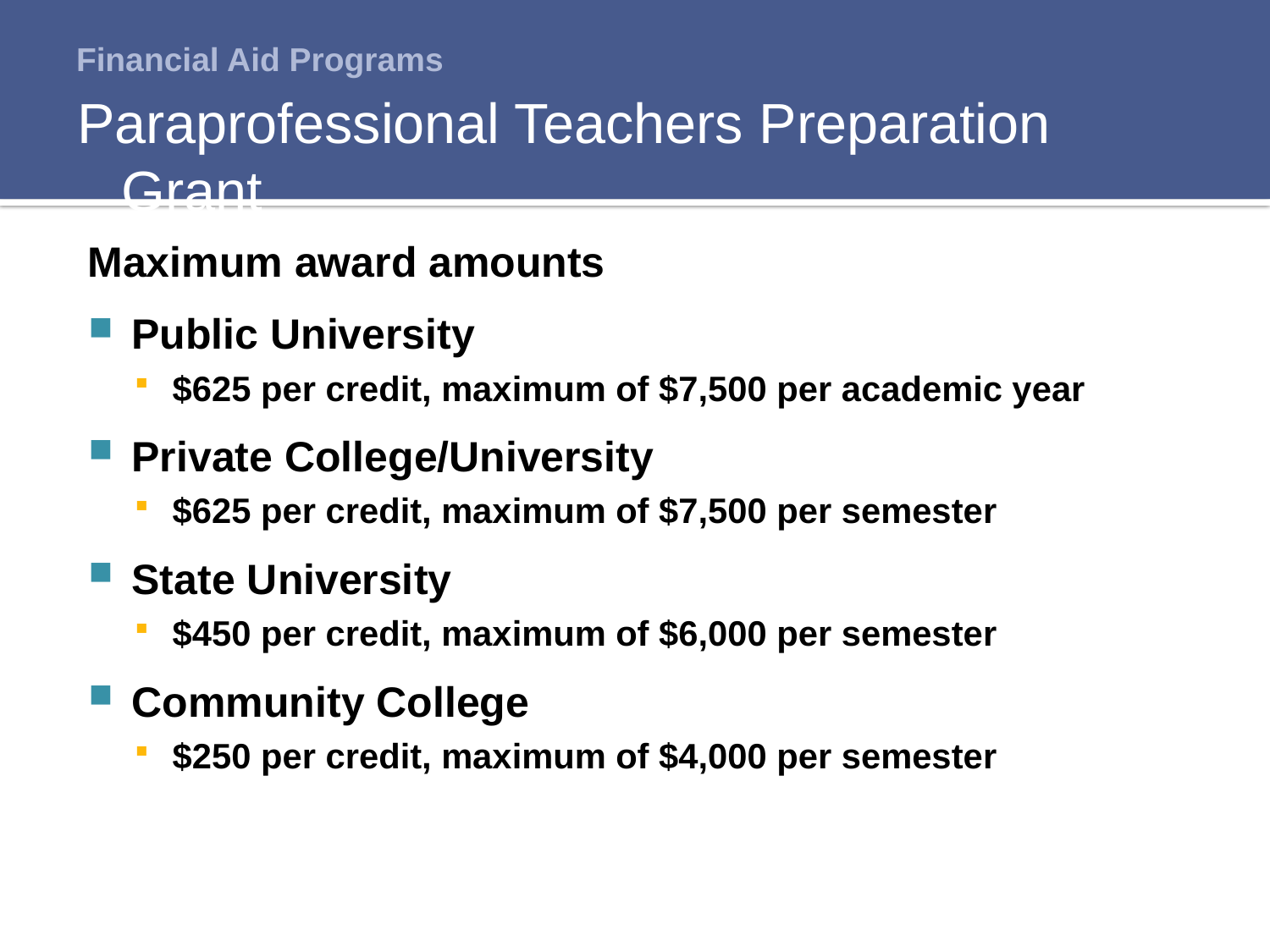

# Financial Aid Programs
Paraprofessional Teachers Preparation Grant

Maximum award amounts
Public University
$625 per credit, maximum of $7,500 per academic year
Private College/University
$625 per credit, maximum of $7,500 per semester
State University
$450 per credit, maximum of $6,000 per semester
Community College
$250 per credit, maximum of $4,000 per semester